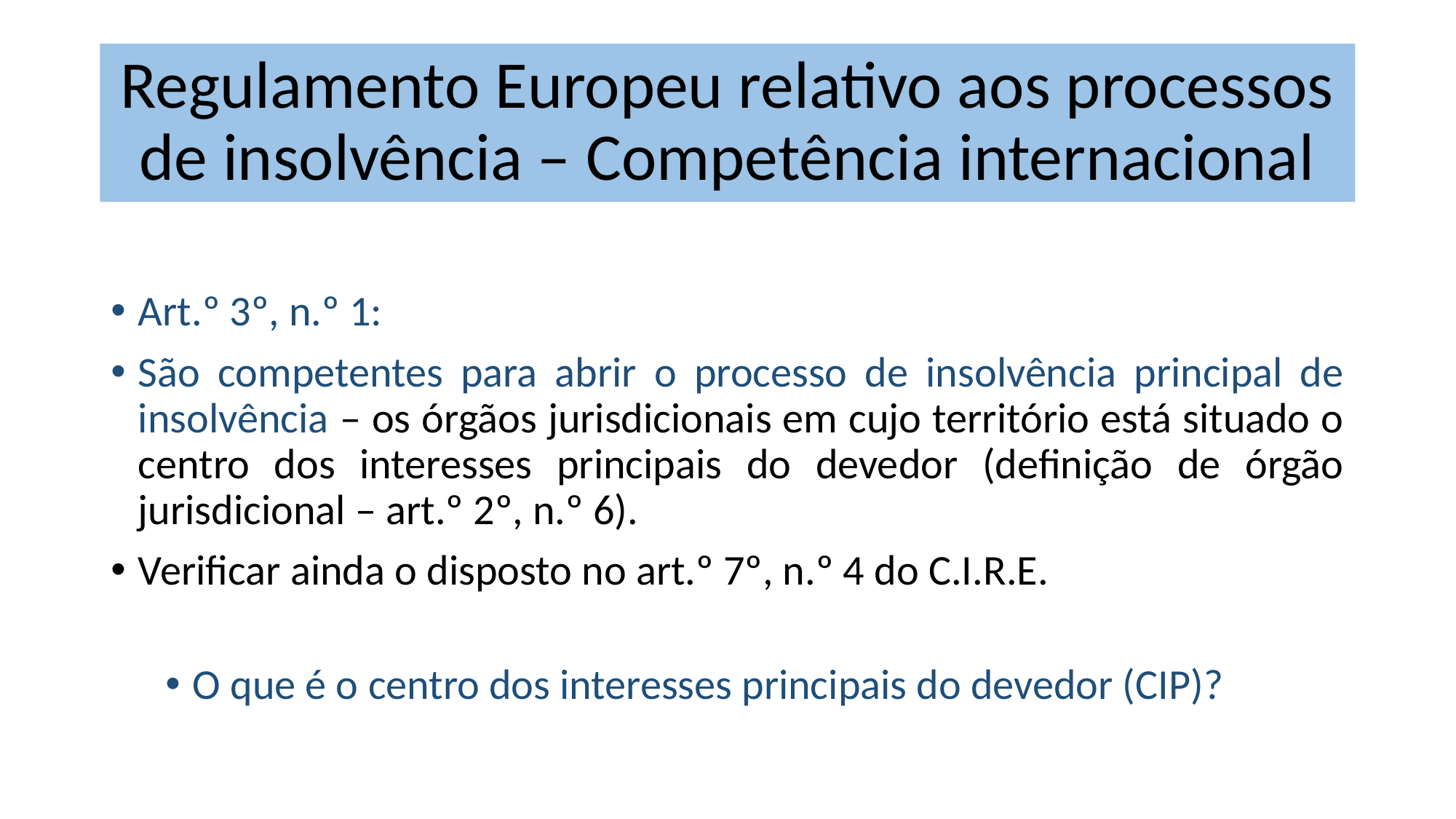

# Regulamento Europeu relativo aos processos de insolvência – Competência internacional

Art.º 3º, n.º 1:
São competentes para abrir o processo de insolvência principal de insolvência – os órgãos jurisdicionais em cujo território está situado o centro dos interesses principais do devedor (definição de órgão jurisdicional – art.º 2º, n.º 6).
Verificar ainda o disposto no art.º 7º, n.º 4 do C.I.R.E.

O que é o centro dos interesses principais do devedor (CIP)?